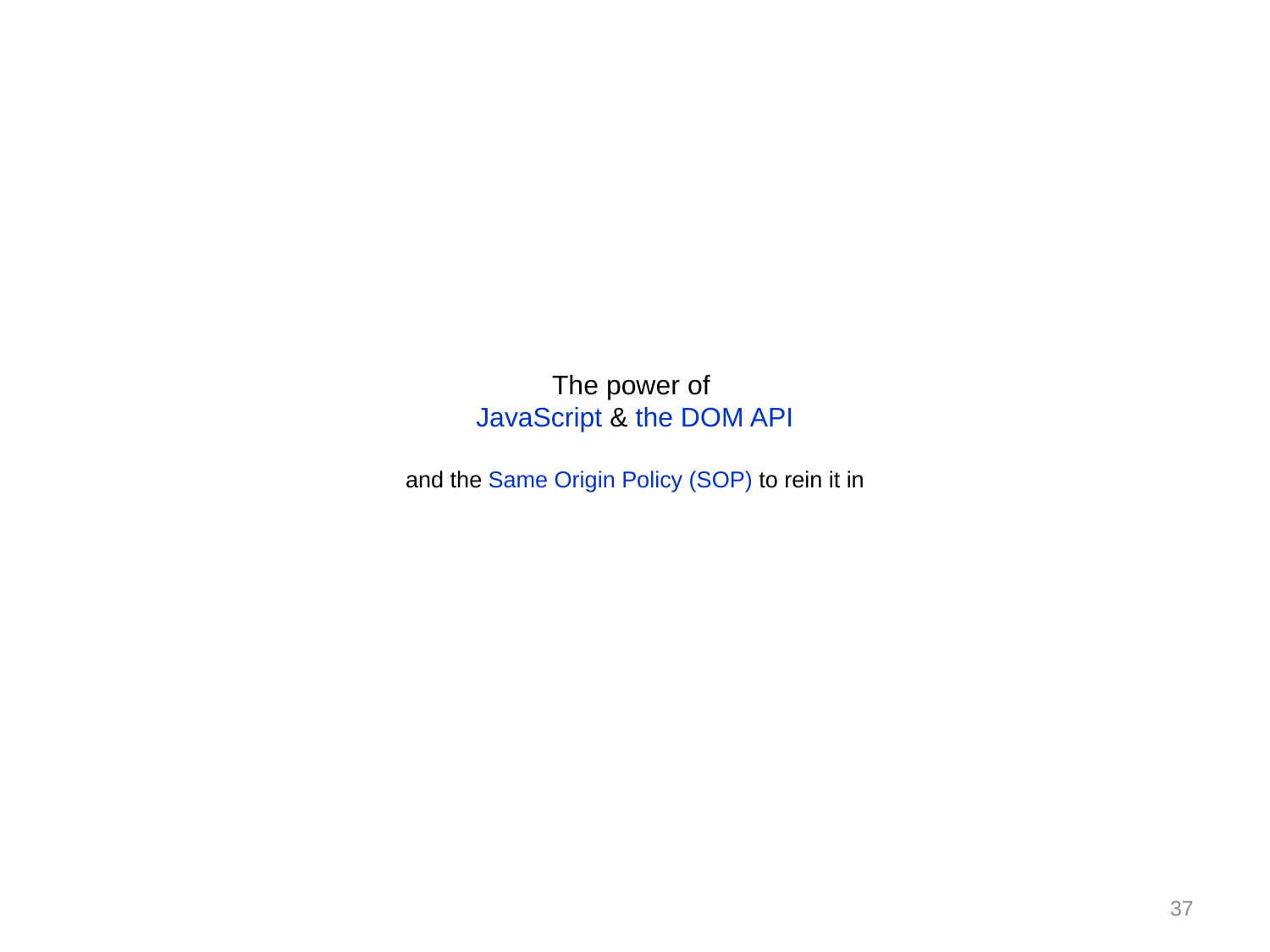

# The power of JavaScript & the DOM API and the Same Origin Policy (SOP) to rein it in
37